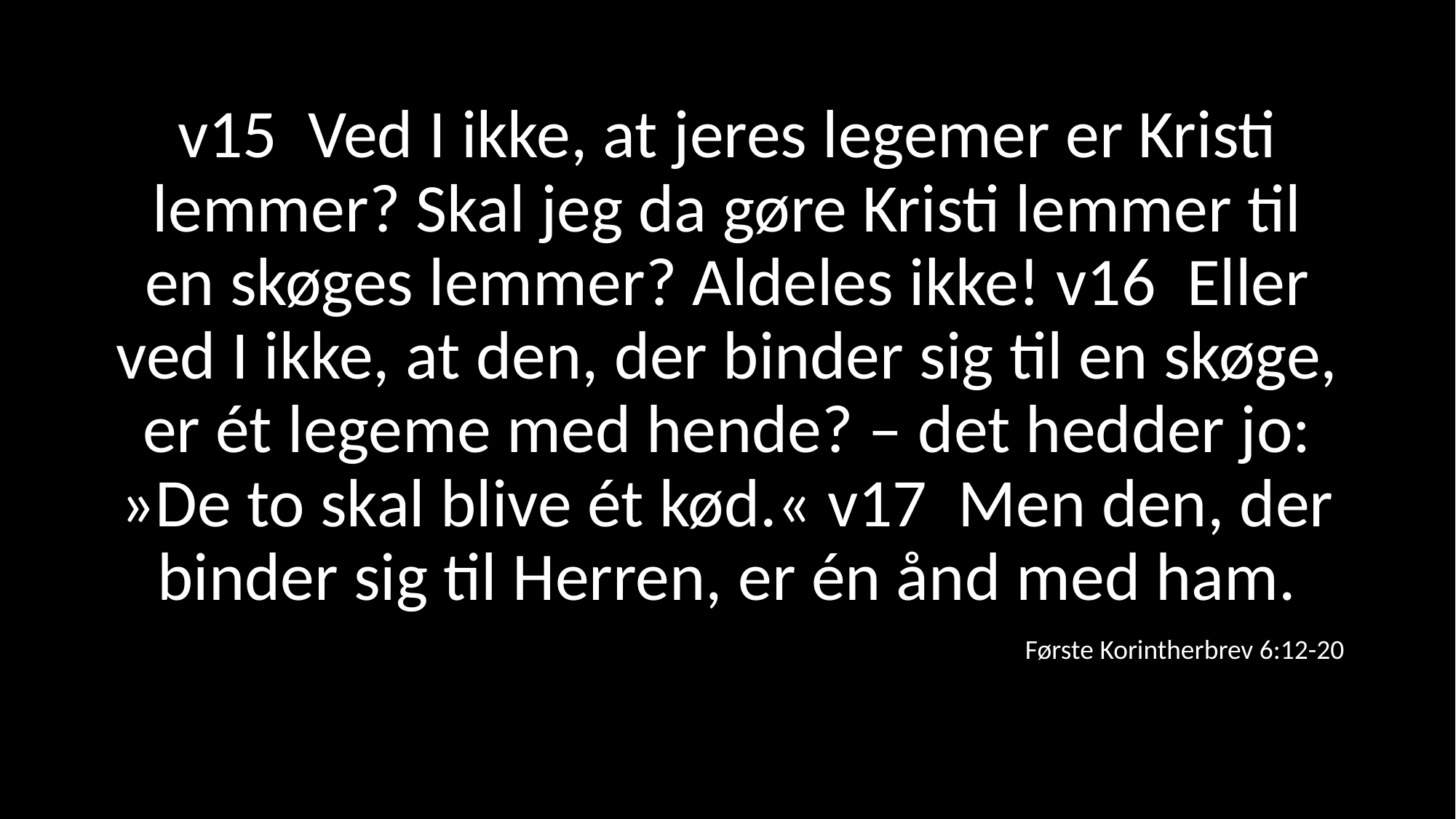

v15  Ved I ikke, at jeres legemer er Kristi lemmer? Skal jeg da gøre Kristi lemmer til en skøges lemmer? Aldeles ikke! v16  Eller ved I ikke, at den, der binder sig til en skøge, er ét legeme med hende? – det hedder jo: »De to skal blive ét kød.« v17  Men den, der binder sig til Herren, er én ånd med ham.
Første Korintherbrev 6:12-20